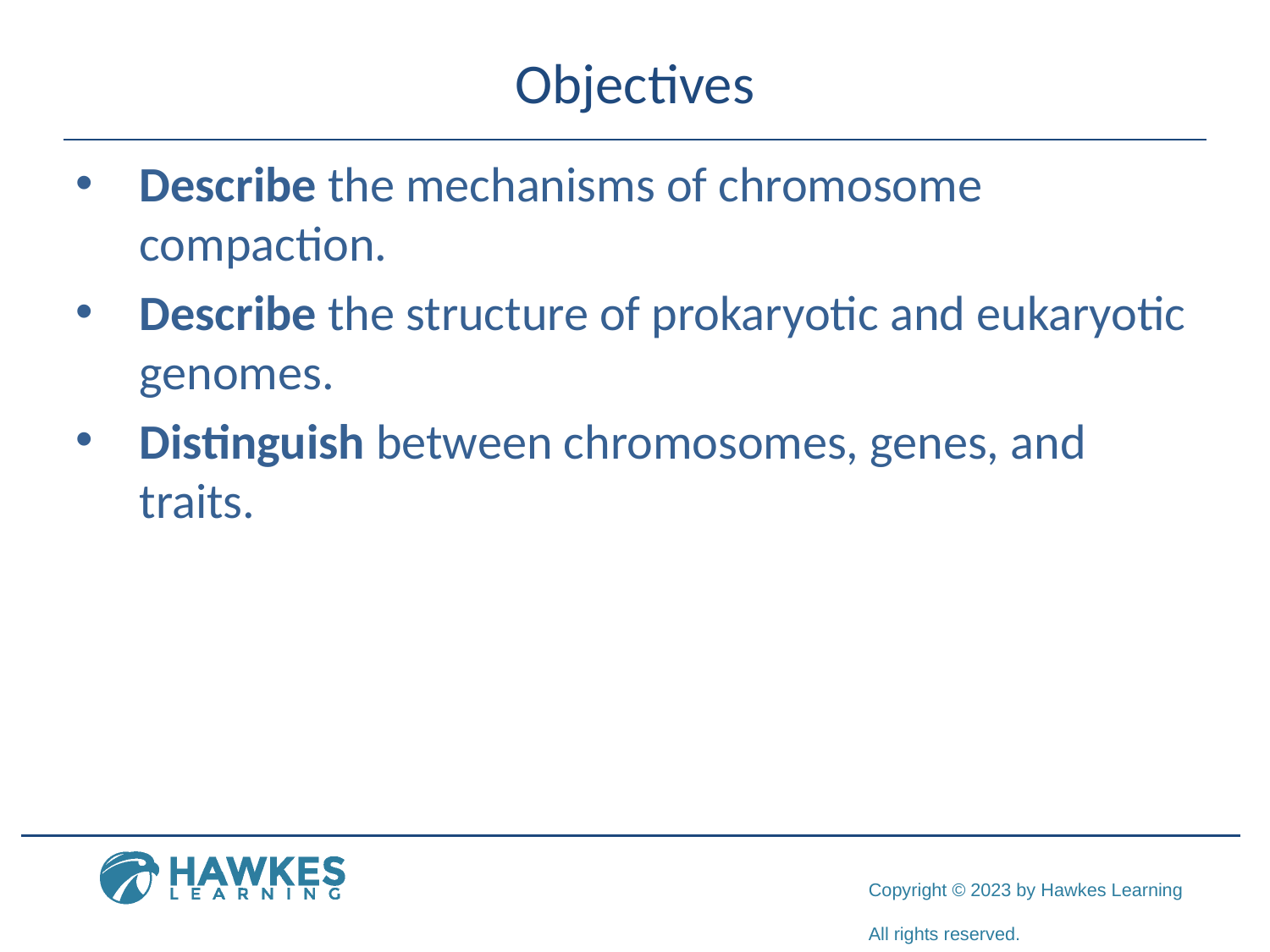

# Objectives
Describe the mechanisms of chromosome compaction.
Describe the structure of prokaryotic and eukaryotic genomes.
Distinguish between chromosomes, genes, and traits.